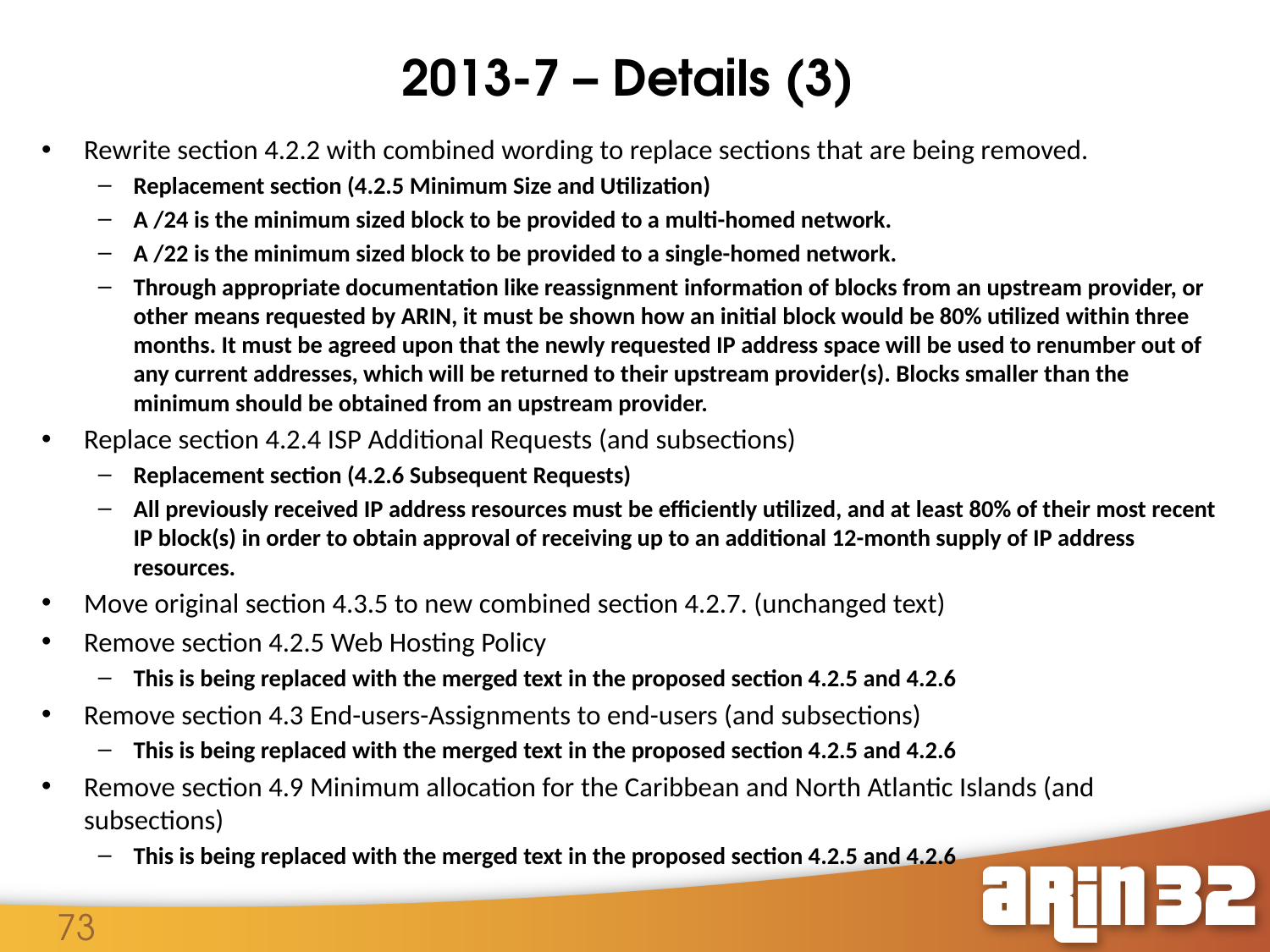

2013-7 – Details (3)
73
Rewrite section 4.2.2 with combined wording to replace sections that are being removed.
Replacement section (4.2.5 Minimum Size and Utilization)
A /24 is the minimum sized block to be provided to a multi-homed network.
A /22 is the minimum sized block to be provided to a single-homed network.
Through appropriate documentation like reassignment information of blocks from an upstream provider, or other means requested by ARIN, it must be shown how an initial block would be 80% utilized within three months. It must be agreed upon that the newly requested IP address space will be used to renumber out of any current addresses, which will be returned to their upstream provider(s). Blocks smaller than the minimum should be obtained from an upstream provider.
Replace section 4.2.4 ISP Additional Requests (and subsections)
Replacement section (4.2.6 Subsequent Requests)
All previously received IP address resources must be efficiently utilized, and at least 80% of their most recent IP block(s) in order to obtain approval of receiving up to an additional 12-month supply of IP address resources.
Move original section 4.3.5 to new combined section 4.2.7. (unchanged text)
Remove section 4.2.5 Web Hosting Policy
This is being replaced with the merged text in the proposed section 4.2.5 and 4.2.6
Remove section 4.3 End-users-Assignments to end-users (and subsections)
This is being replaced with the merged text in the proposed section 4.2.5 and 4.2.6
Remove section 4.9 Minimum allocation for the Caribbean and North Atlantic Islands (and subsections)
This is being replaced with the merged text in the proposed section 4.2.5 and 4.2.6
73